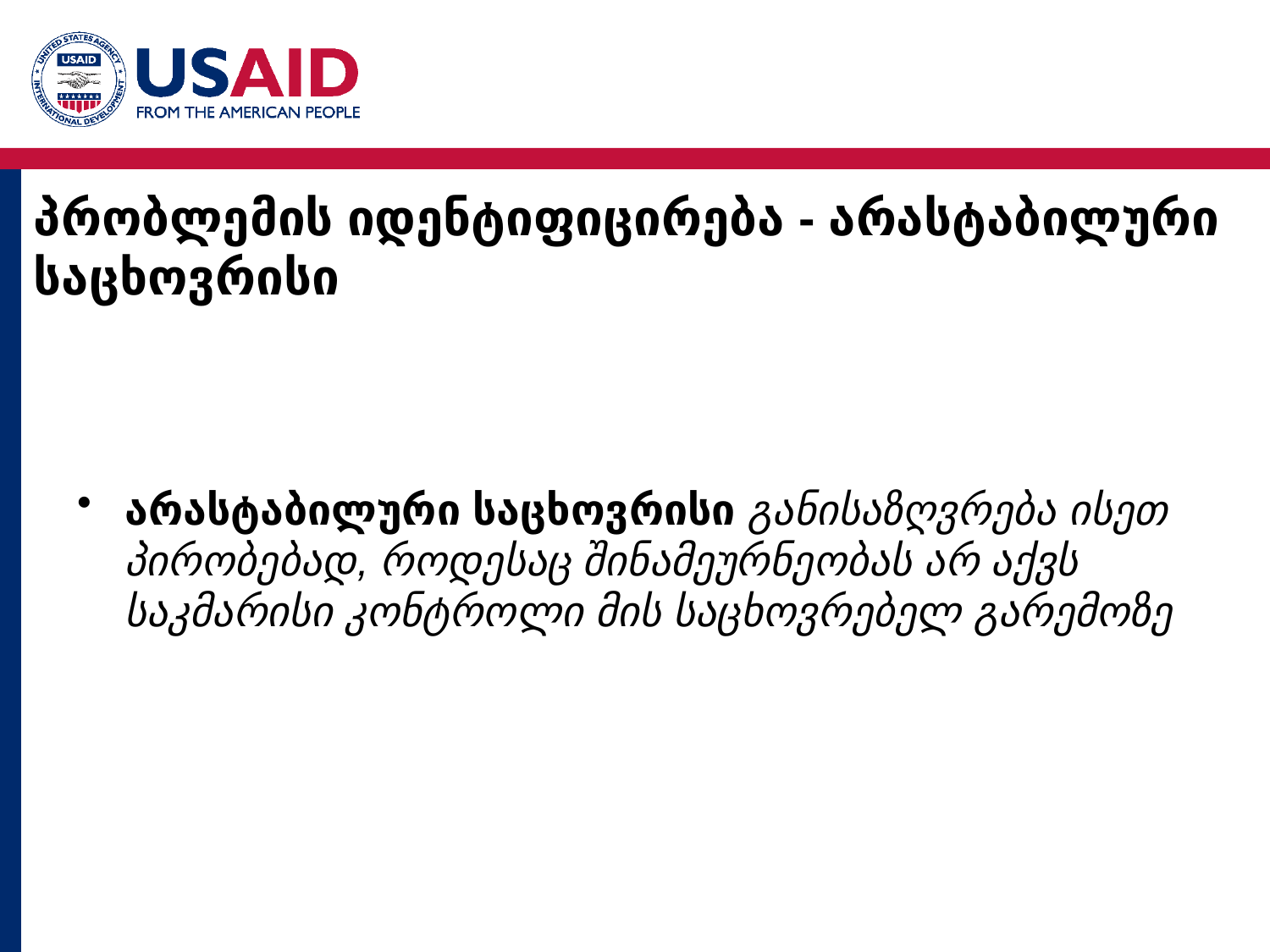

# პრობლემის იდენტიფიცირება - არასტაბილური საცხოვრისი
არასტაბილური საცხოვრისი განისაზღვრება ისეთ პირობებად, როდესაც შინამეურნეობას არ აქვს საკმარისი კონტროლი მის საცხოვრებელ გარემოზე